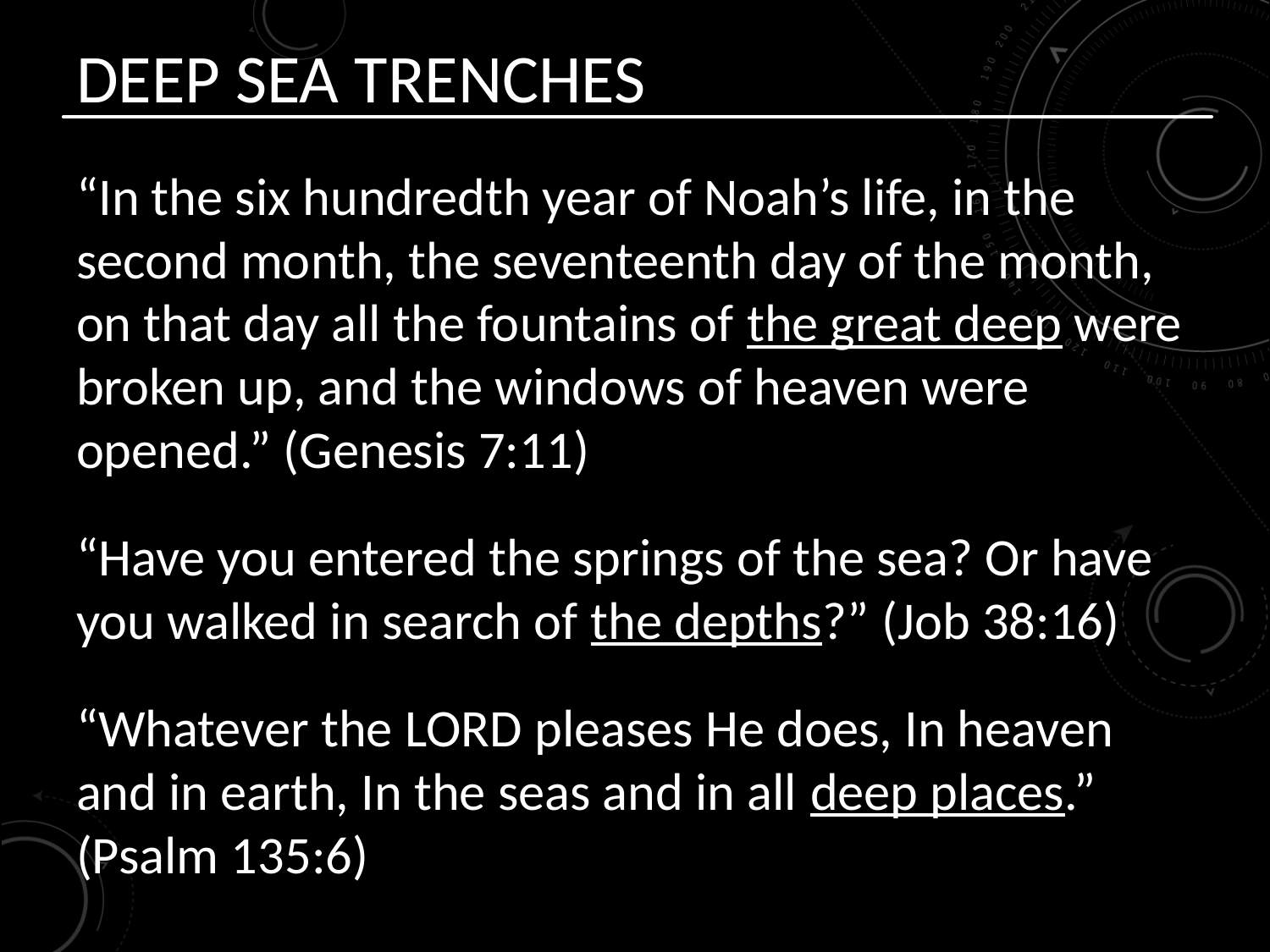

# Deep Sea Trenches
“In the six hundredth year of Noah’s life, in the second month, the seventeenth day of the month, on that day all the fountains of the great deep were broken up, and the windows of heaven were opened.” (Genesis 7:11)

“Have you entered the springs of the sea? Or have you walked in search of the depths?” (Job 38:16)

“Whatever the Lord pleases He does, In heaven and in earth, In the seas and in all deep places.” (Psalm 135:6)